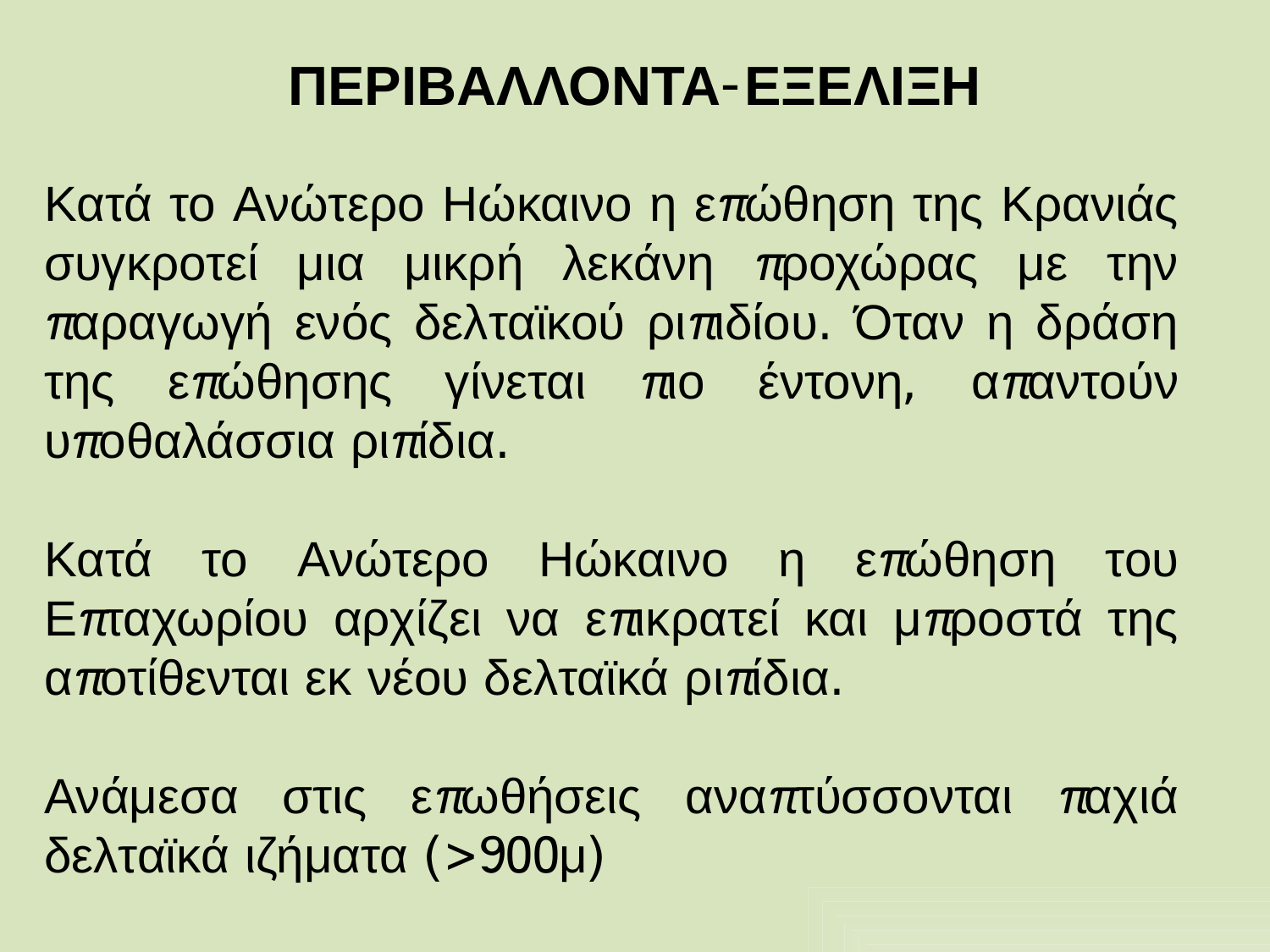

# ΠΕΡΙΒΑΛΛΟΝΤΑ-ΕΞΕΛΙΞΗ
Κατά το Ανώτερο Ηώκαινο η επώθηση της Κρανιάς συγκροτεί μια μικρή λεκάνη προχώρας με την παραγωγή ενός δελταϊκού ριπιδίου. Όταν η δράση της επώθησης γίνεται πιο έντονη, απαντούν υποθαλάσσια ριπίδια.

Κατά το Ανώτερο Ηώκαινο η επώθηση του Επταχωρίου αρχίζει να επικρατεί και μπροστά της αποτίθενται εκ νέου δελταϊκά ριπίδια.

Ανάμεσα στις επωθήσεις αναπτύσσονται παχιά δελταϊκά ιζήματα (>900μ)